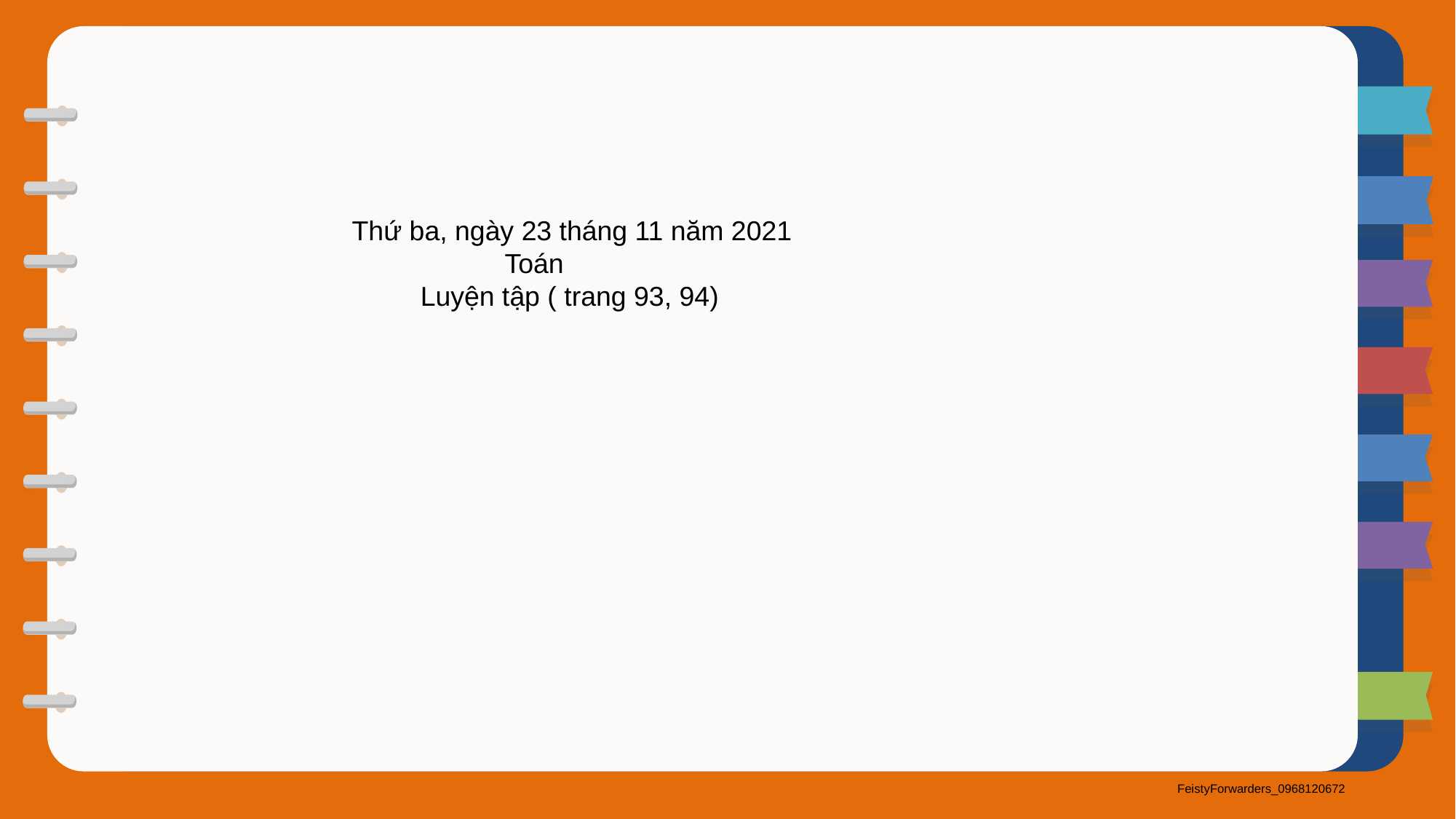

Thứ ba, ngày 23 tháng 11 năm 2021
                    Toán
         Luyện tập ( trang 93, 94)